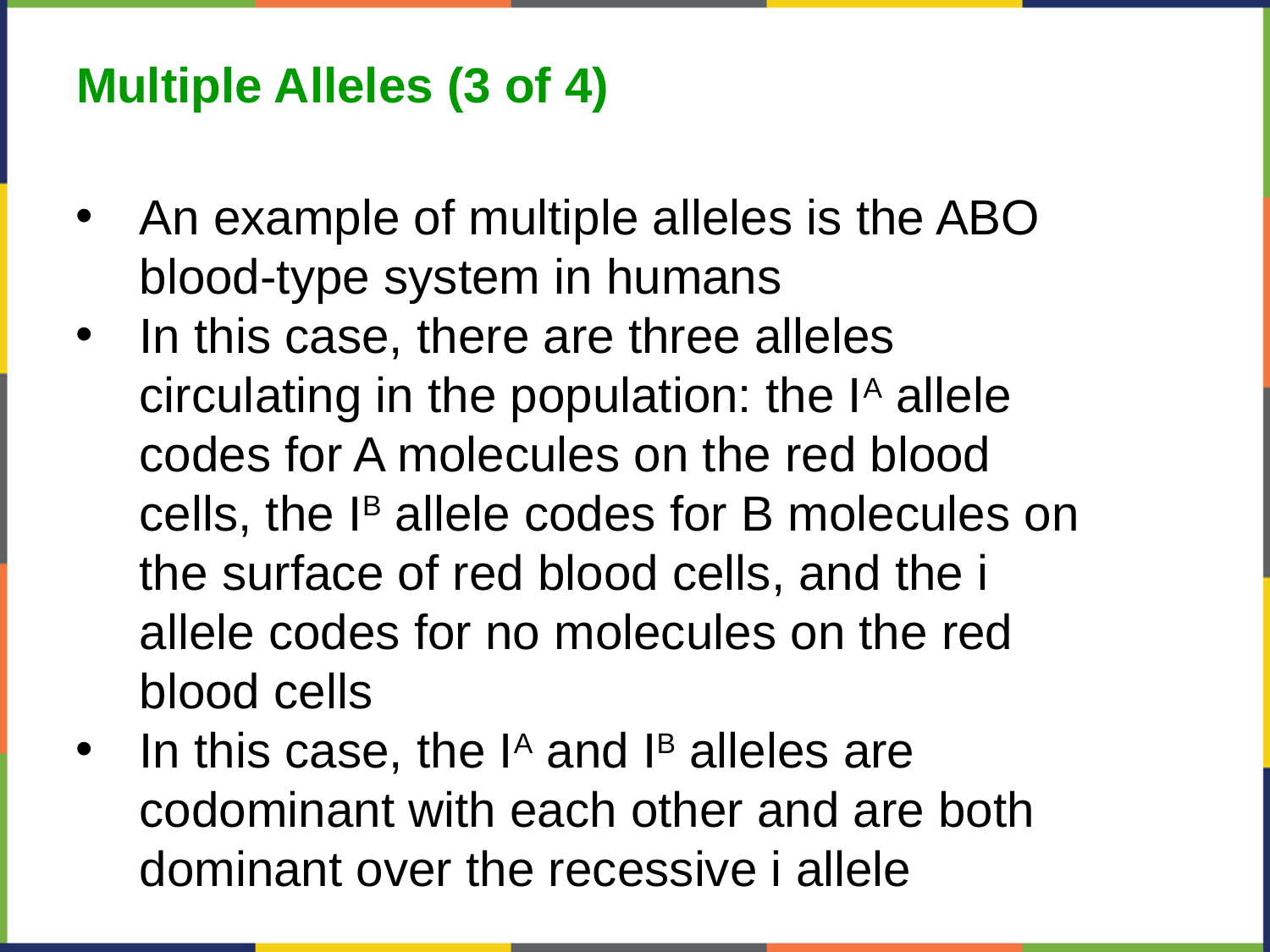

Multiple Alleles (3 of 4)
An example of multiple alleles is the ABO blood-type system in humans
In this case, there are three alleles circulating in the population: the IA allele codes for A molecules on the red blood cells, the IB allele codes for B molecules on the surface of red blood cells, and the i allele codes for no molecules on the red blood cells
In this case, the IA and IB alleles are codominant with each other and are both dominant over the recessive i allele